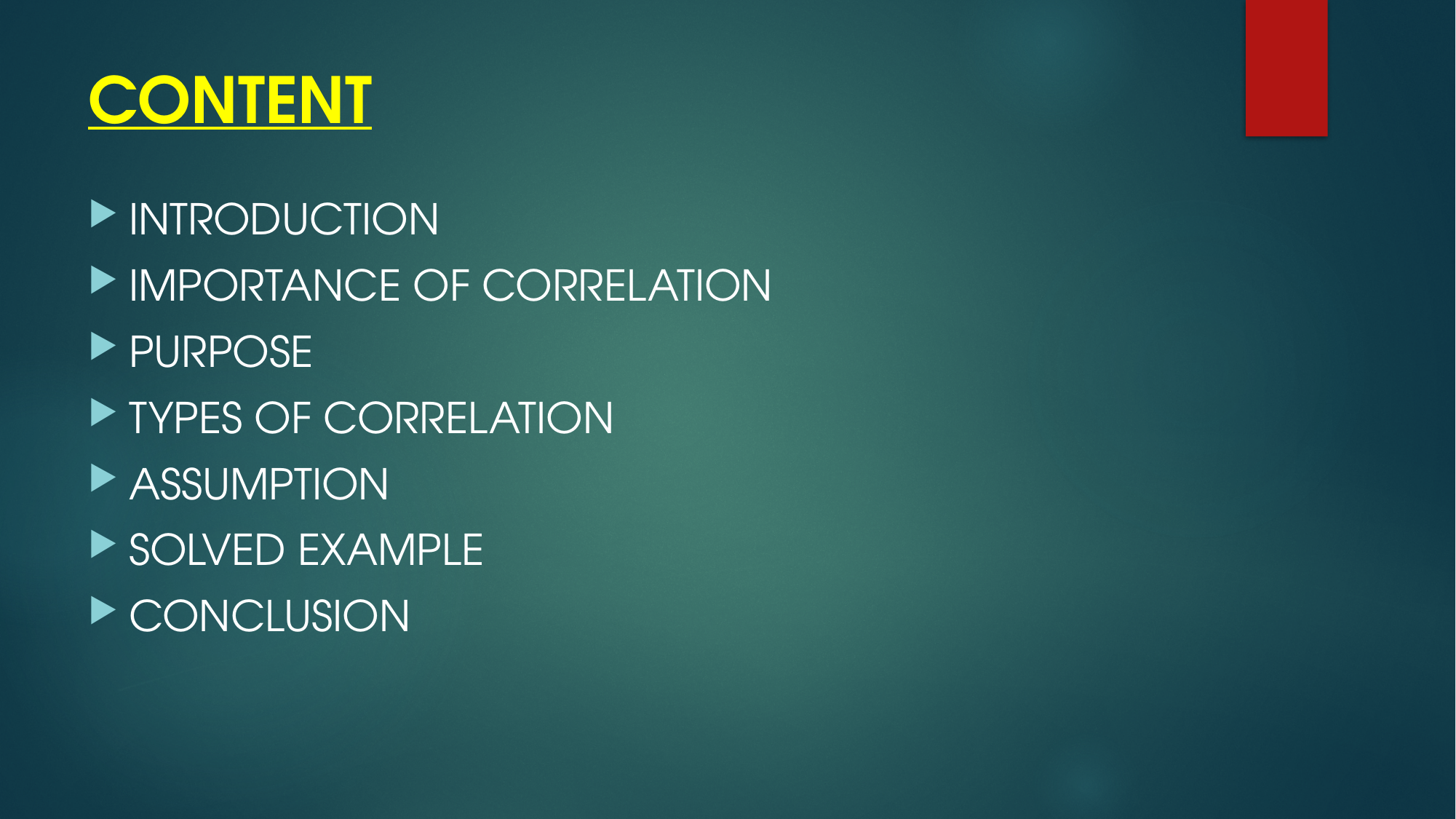

# CONTENT
INTRODUCTION
IMPORTANCE OF CORRELATION
PURPOSE
TYPES OF CORRELATION
ASSUMPTION
SOLVED EXAMPLE
CONCLUSION